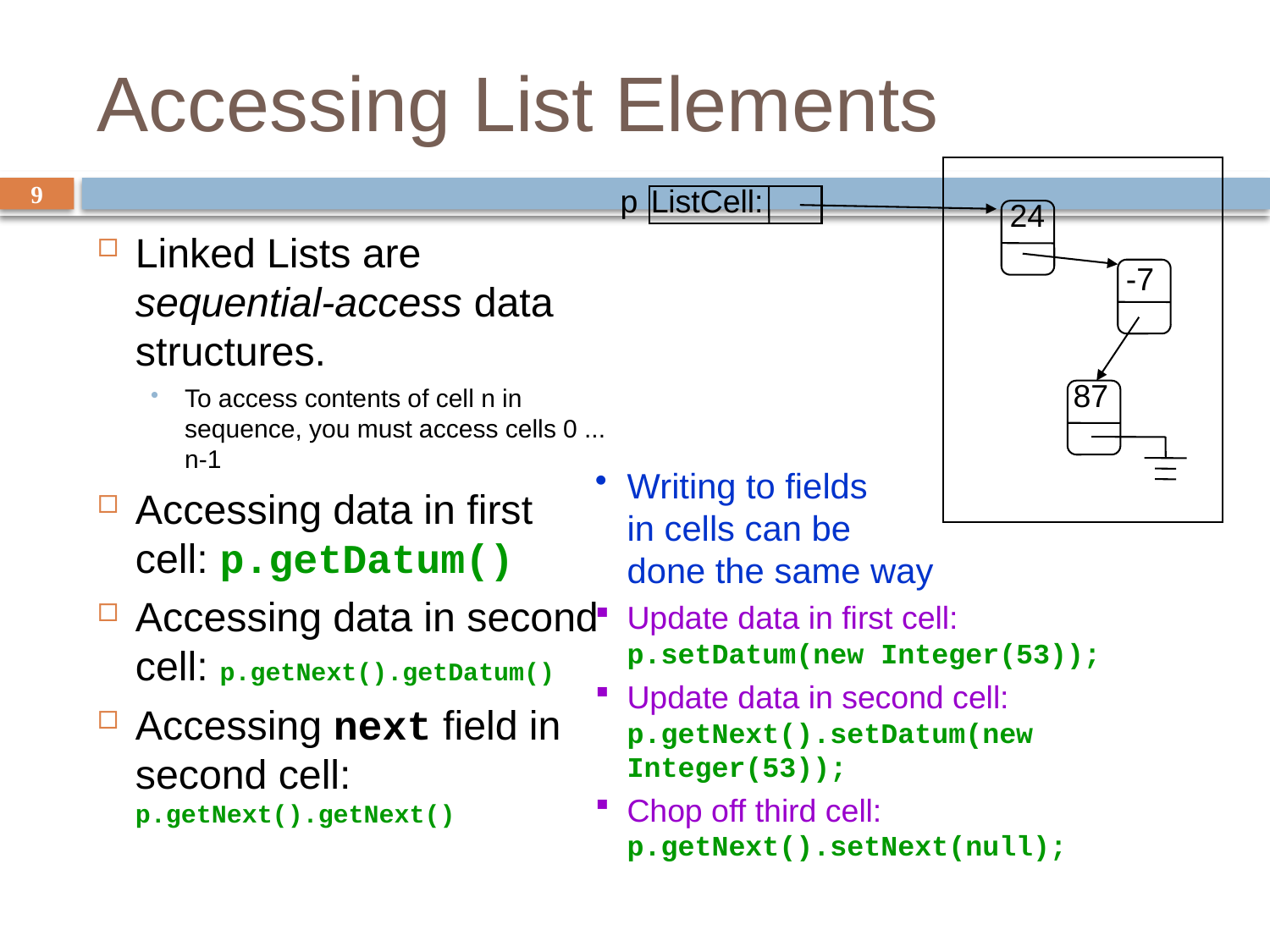

# Accessing List Elements

9
p
ListCell:

24

Writing to fields
in cells can be
done the same way
Update data in first cell:
p.setDatum(new Integer(53));
Update data in second cell: p.getNext().setDatum(new Integer(53));
Chop off third cell: p.getNext().setNext(null);
Linked Lists are sequential-access data structures.
To access contents of cell n in sequence, you must access cells 0 ... n-1
Accessing data in first cell: p.getDatum()
Accessing data in second cell: p.getNext().getDatum()
Accessing next field in second cell: p.getNext().getNext()

-7

87